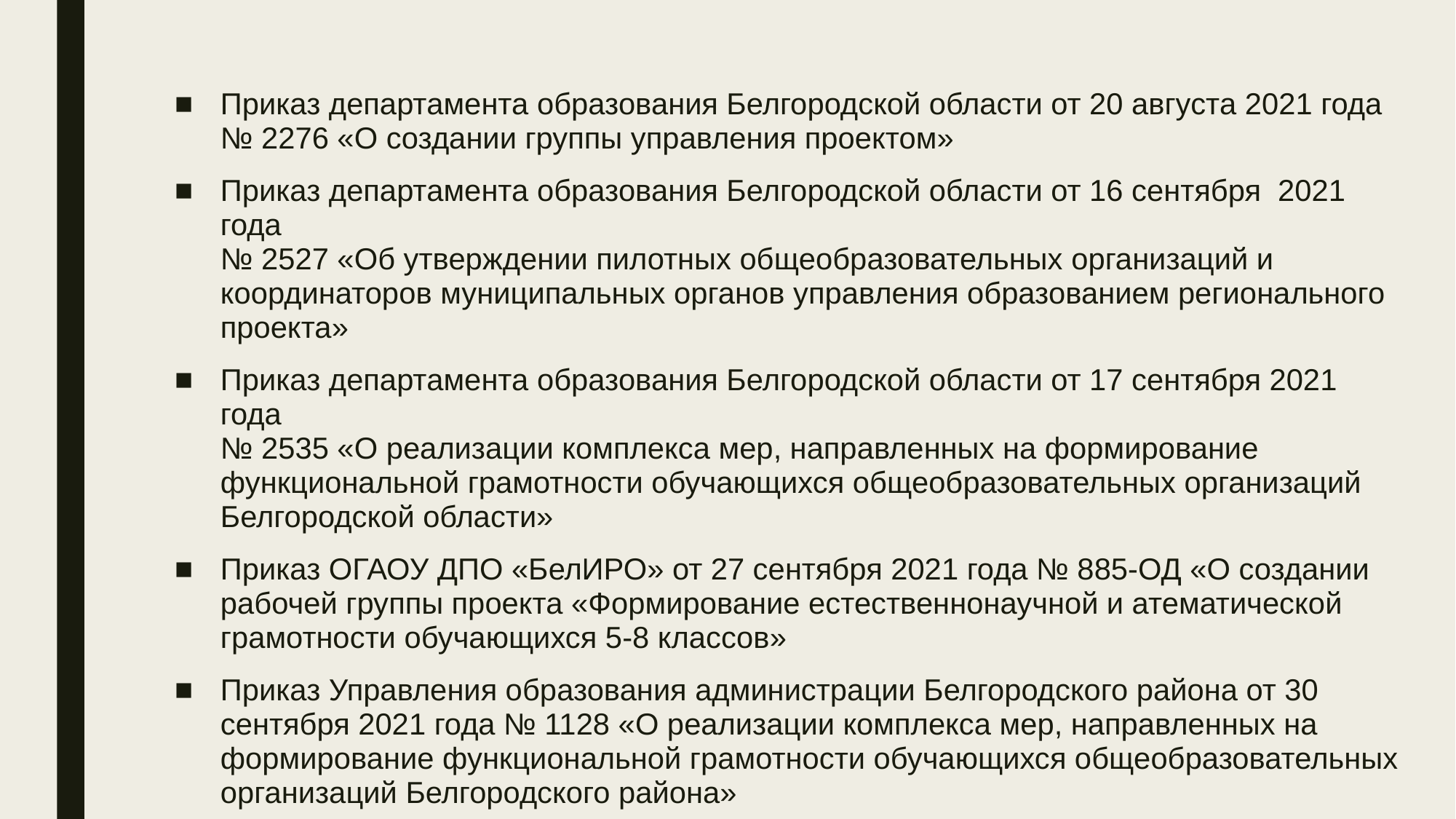

Приказ департамента образования Белгородской области от 20 августа 2021 года
№ 2276 «О создании группы управления проектом»
Приказ департамента образования Белгородской области от 16 сентября  2021 года
№ 2527 «Об утверждении пилотных общеобразовательных организаций и координаторов муниципальных органов управления образованием регионального проекта»
Приказ департамента образования Белгородской области от 17 сентября 2021 года
№ 2535 «О реализации комплекса мер, направленных на формирование функциональной грамотности обучающихся общеобразовательных организаций Белгородской области»
Приказ ОГАОУ ДПО «БелИРО» от 27 сентября 2021 года № 885-ОД «О создании рабочей группы проекта «Формирование естественнонаучной и атематической грамотности обучающихся 5-8 классов»
Приказ Управления образования администрации Белгородского района от 30 сентября 2021 года № 1128 «О реализации комплекса мер, направленных на формирование функциональной грамотности обучающихся общеобразовательных организаций Белгородского района»

#